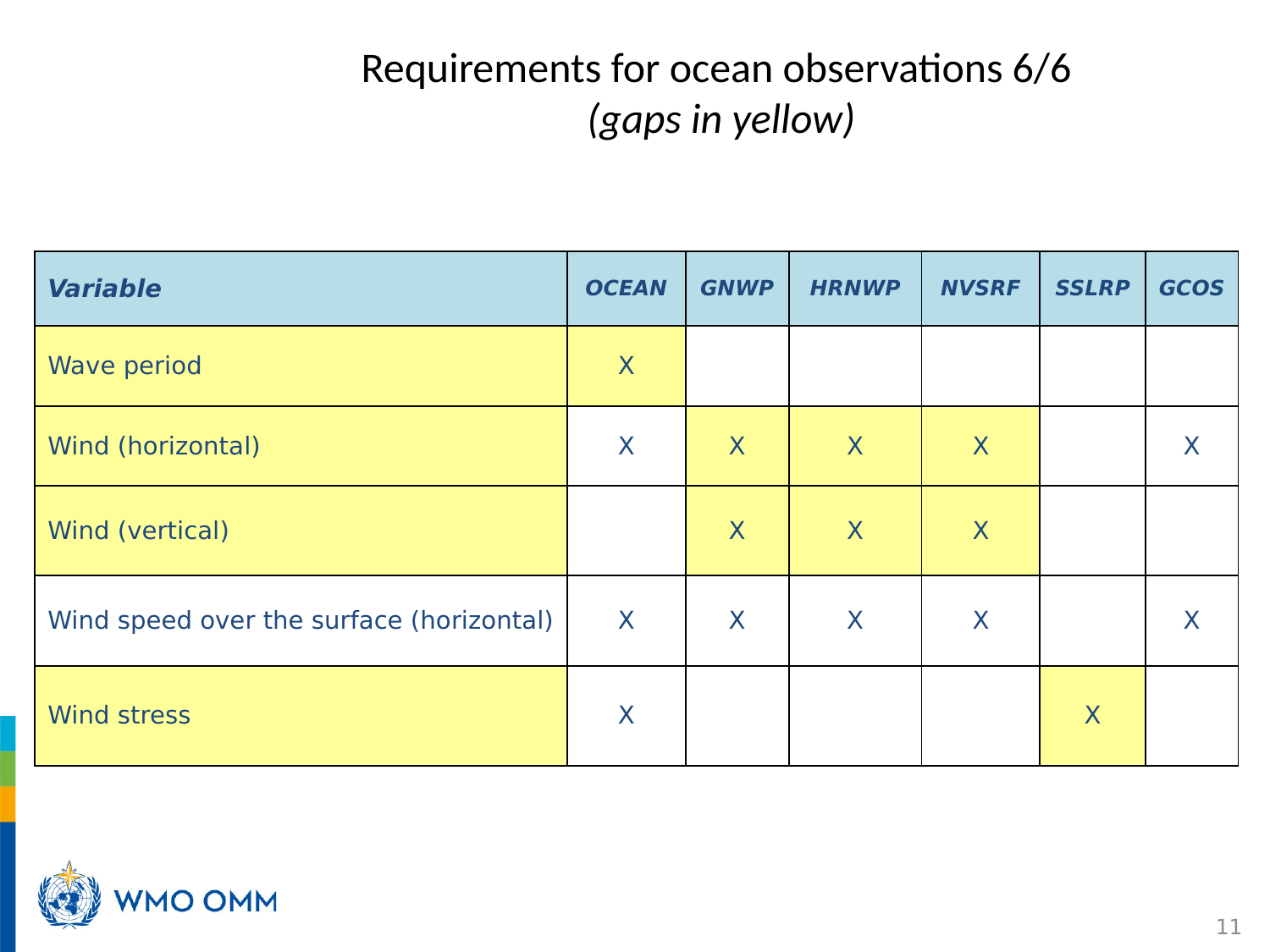

# Requirements for ocean observations 6/6 (gaps in yellow)
| Variable | OCEAN | GNWP | HRNWP | NVSRF | SSLRP | GCOS |
| --- | --- | --- | --- | --- | --- | --- |
| Wave period | X |  |  |  |  |  |
| Wind (horizontal) | X | X | X | X |  | X |
| Wind (vertical) |  | X | X | X |  |  |
| Wind speed over the surface (horizontal) | X | X | X | X |  | X |
| Wind stress | X |  |  |  | X |  |
11